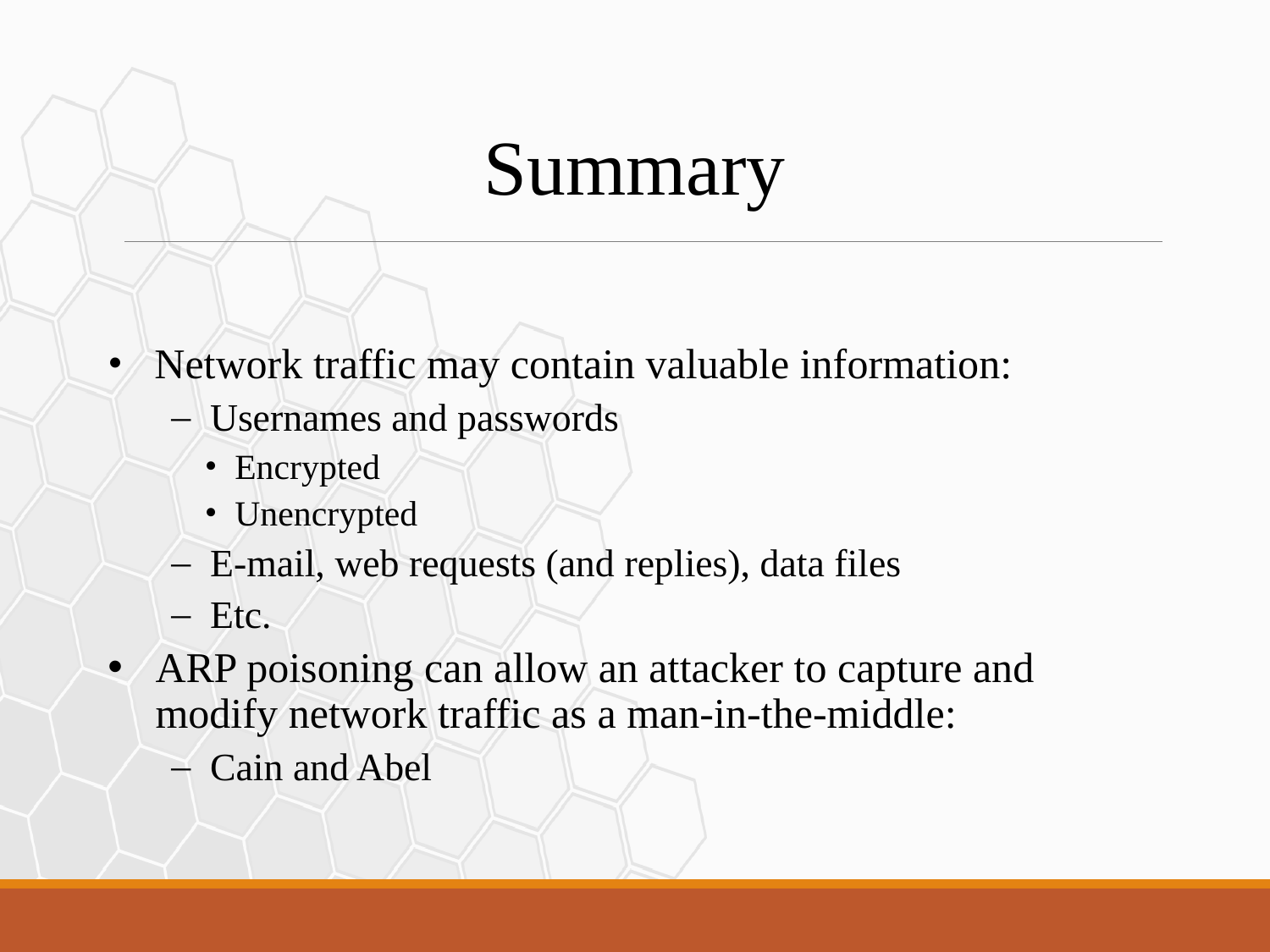

Summary

Network traffic may contain valuable information:
Usernames and passwords
Encrypted
Unencrypted
E-mail, web requests (and replies), data files
Etc.
ARP poisoning can allow an attacker to capture and modify network traffic as a man-in-the-middle:
Cain and Abel